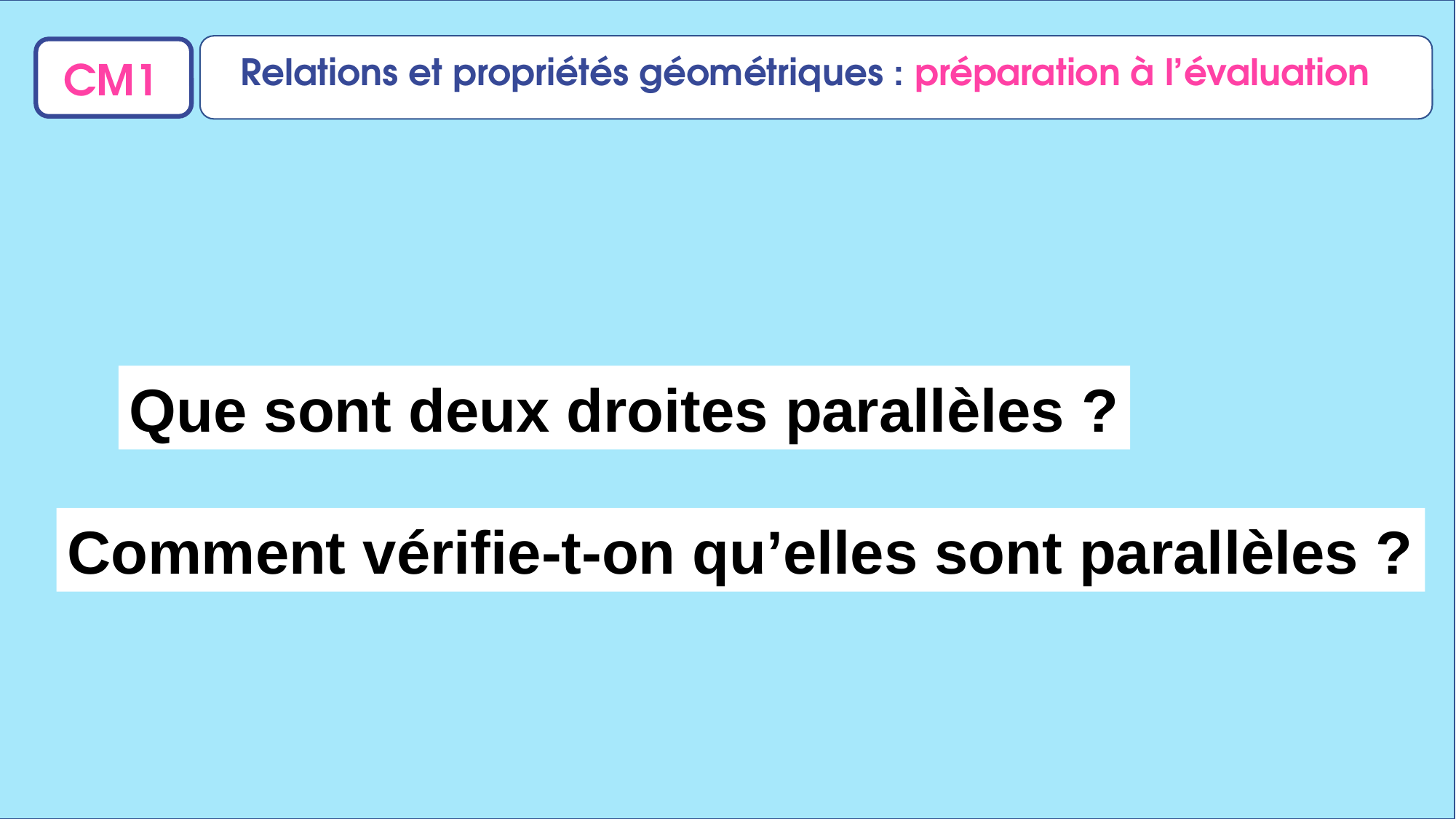

Relations et propriétés géométriques : préparation à l’évaluation

CM1

Que sont deux droites parallèles ?
Comment vérifie-t-on qu’elles sont parallèles ?
www.maitresseherisson.com